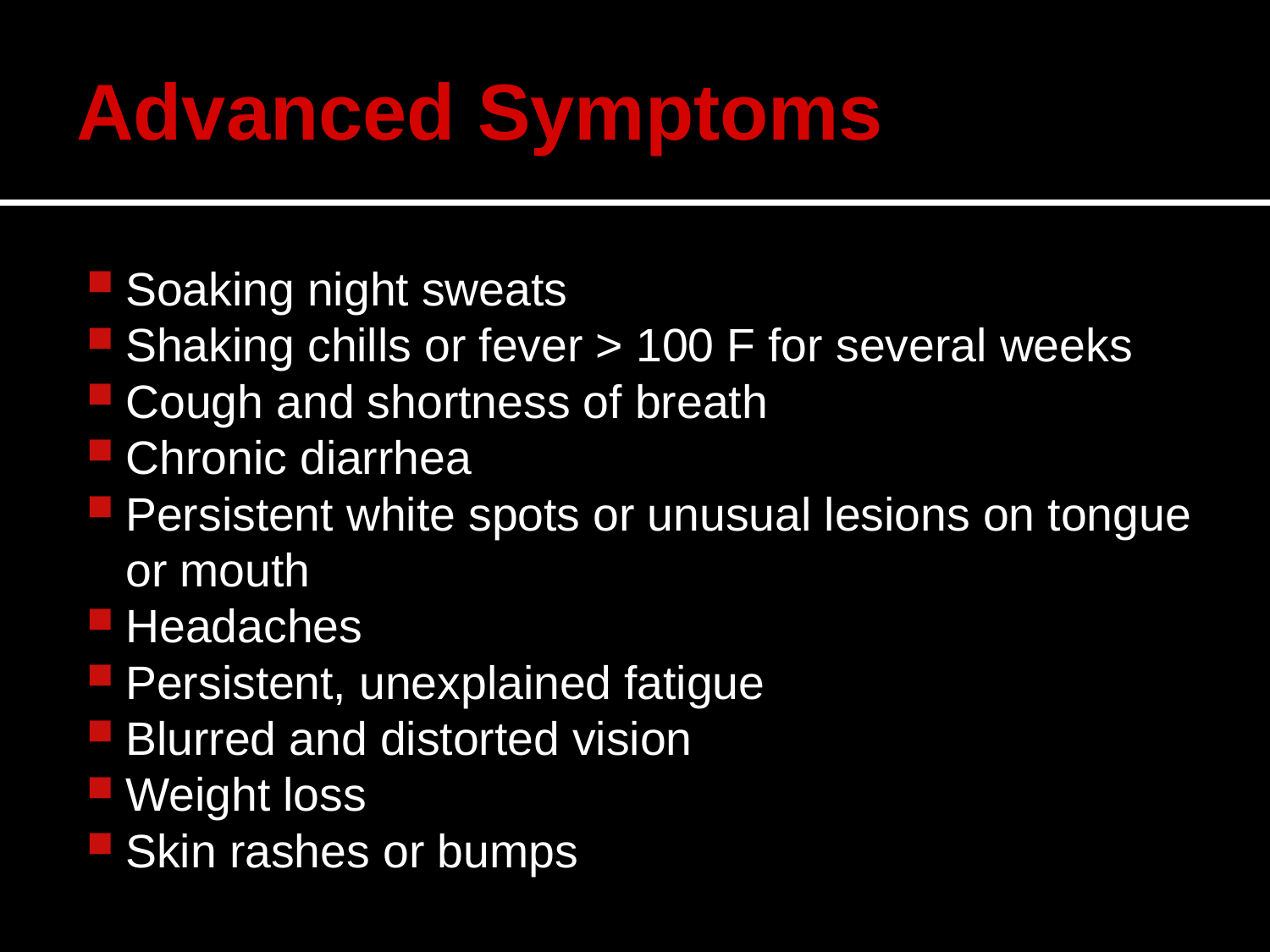

# Advanced Symptoms
Soaking night sweats
Shaking chills or fever > 100 F for several weeks
Cough and shortness of breath
Chronic diarrhea
Persistent white spots or unusual lesions on tongue or mouth
Headaches
Persistent, unexplained fatigue
Blurred and distorted vision
Weight loss
Skin rashes or bumps